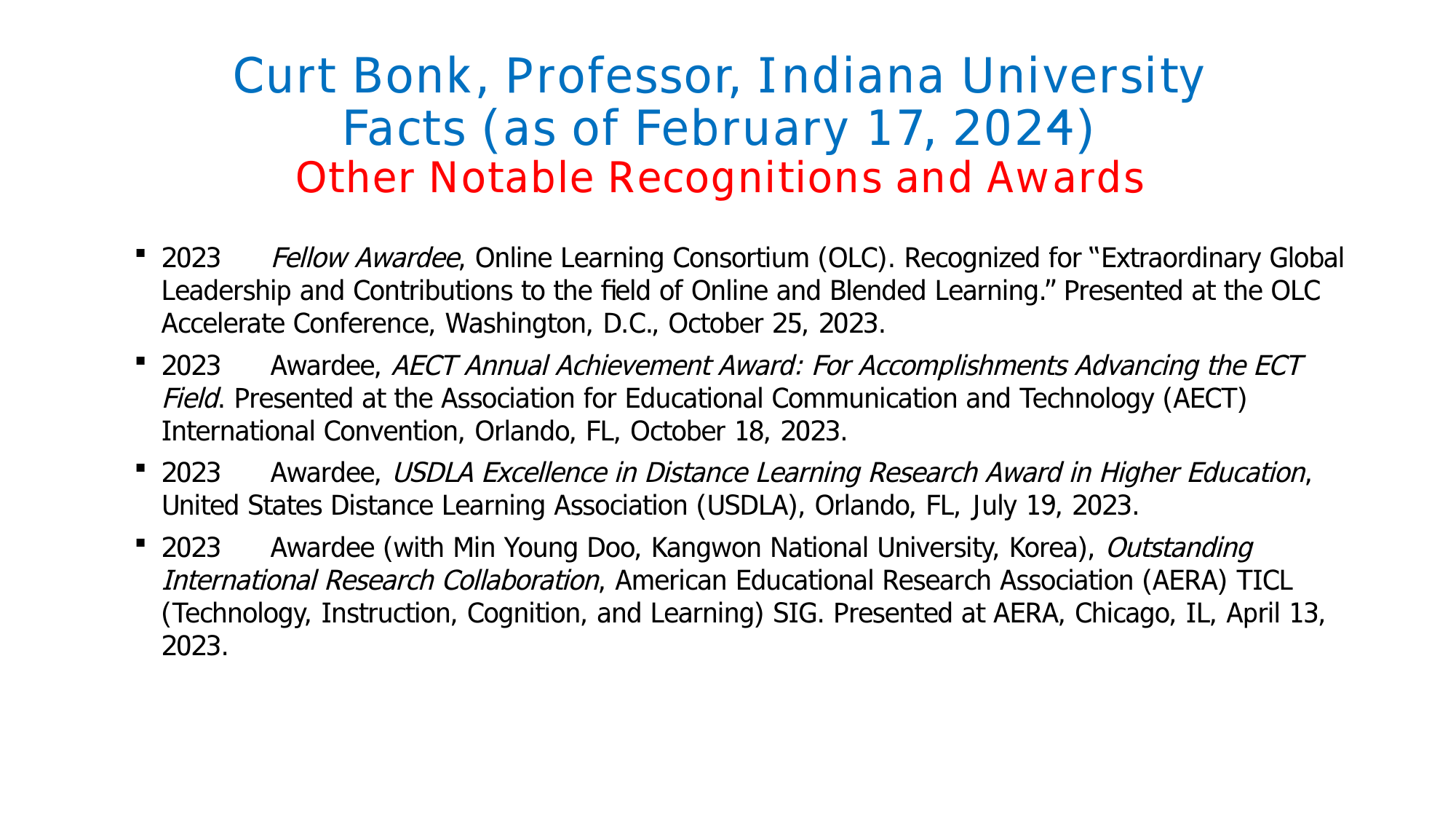

# Curt Bonk, Professor, Indiana University Facts (as of February 17, 2024) Other Notable Recognitions and Awards
2023 	Fellow Awardee, Online Learning Consortium (OLC). Recognized for “Extraordinary Global Leadership and Contributions to the field of Online and Blended Learning.” Presented at the OLC Accelerate Conference, Washington, D.C., October 25, 2023.
2023 	Awardee, AECT Annual Achievement Award: For Accomplishments Advancing the ECT Field. Presented at the Association for Educational Communication and Technology (AECT) International Convention, Orlando, FL, October 18, 2023.
2023 	Awardee, USDLA Excellence in Distance Learning Research Award in Higher Education, United States Distance Learning Association (USDLA), Orlando, FL, July 19, 2023.
2023 	Awardee (with Min Young Doo, Kangwon National University, Korea), Outstanding International Research Collaboration, American Educational Research Association (AERA) TICL (Technology, Instruction, Cognition, and Learning) SIG. Presented at AERA, Chicago, IL, April 13, 2023.